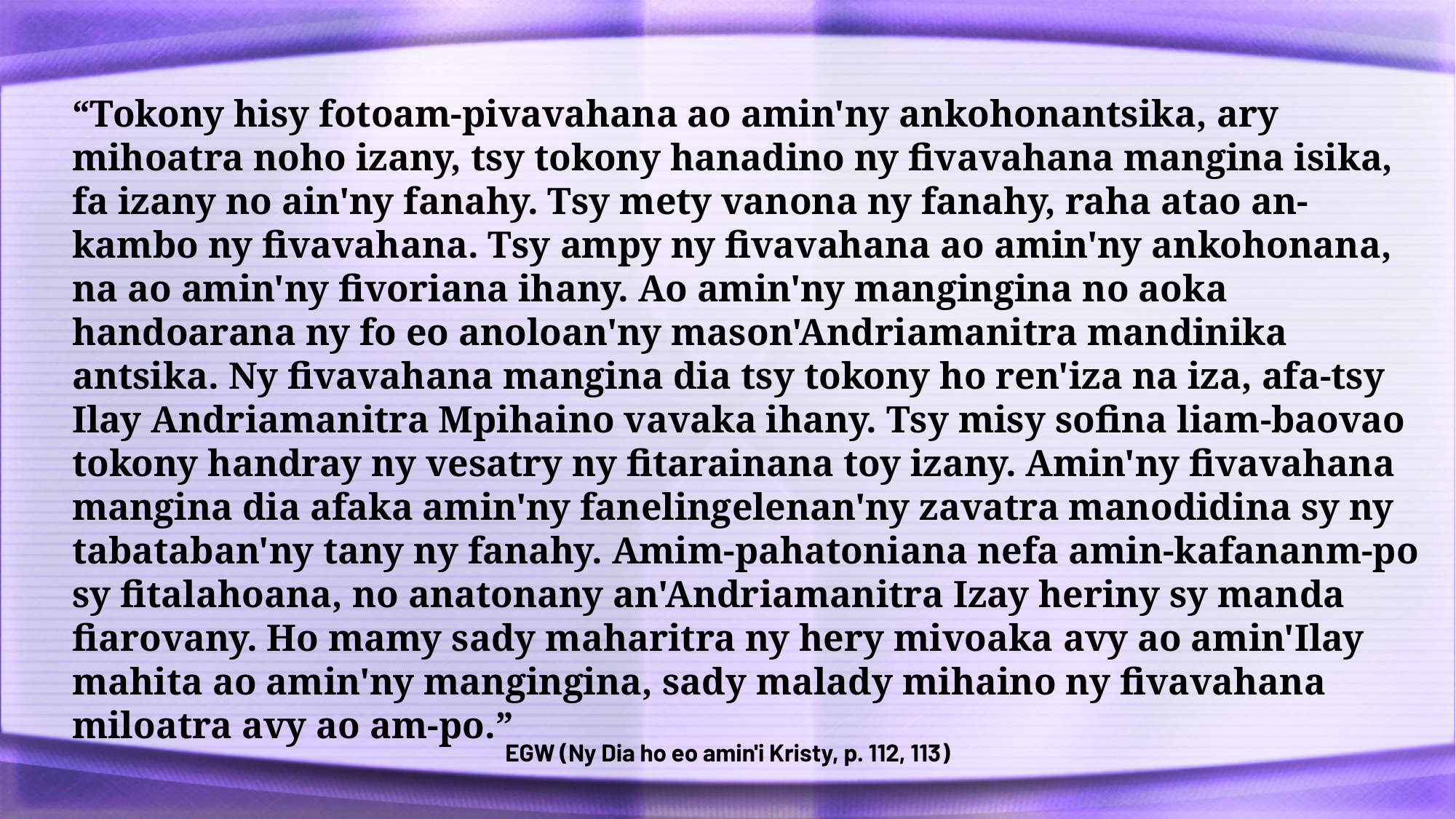

“Tokony hisy fotoam-pivavahana ao amin'ny ankohonantsika, ary mihoatra noho izany, tsy tokony hanadino ny fivavahana mangina isika, fa izany no ain'ny fanahy. Tsy mety vanona ny fanahy, raha atao an-kambo ny fivavahana. Tsy ampy ny fivavahana ao amin'ny ankohonana, na ao amin'ny fivoriana ihany. Ao amin'ny mangingina no aoka handoarana ny fo eo anoloan'ny mason'Andriamanitra mandinika antsika. Ny fivavahana mangina dia tsy tokony ho ren'iza na iza, afa-tsy Ilay Andriamanitra Mpihaino vavaka ihany. Tsy misy sofina liam-baovao tokony handray ny vesatry ny fitarainana toy izany. Amin'ny fivavahana mangina dia afaka amin'ny fanelingelenan'ny zavatra manodidina sy ny tabataban'ny tany ny fanahy. Amim-pahatoniana nefa amin-kafananm-po sy fitalahoana, no anatonany an'Andriamanitra Izay heriny sy manda fiarovany. Ho mamy sady maharitra ny hery mivoaka avy ao amin'Ilay mahita ao amin'ny mangingina, sady malady mihaino ny fivavahana miloatra avy ao am-po.”
EGW (Ny Dia ho eo amin'i Kristy, p. 112, 113)